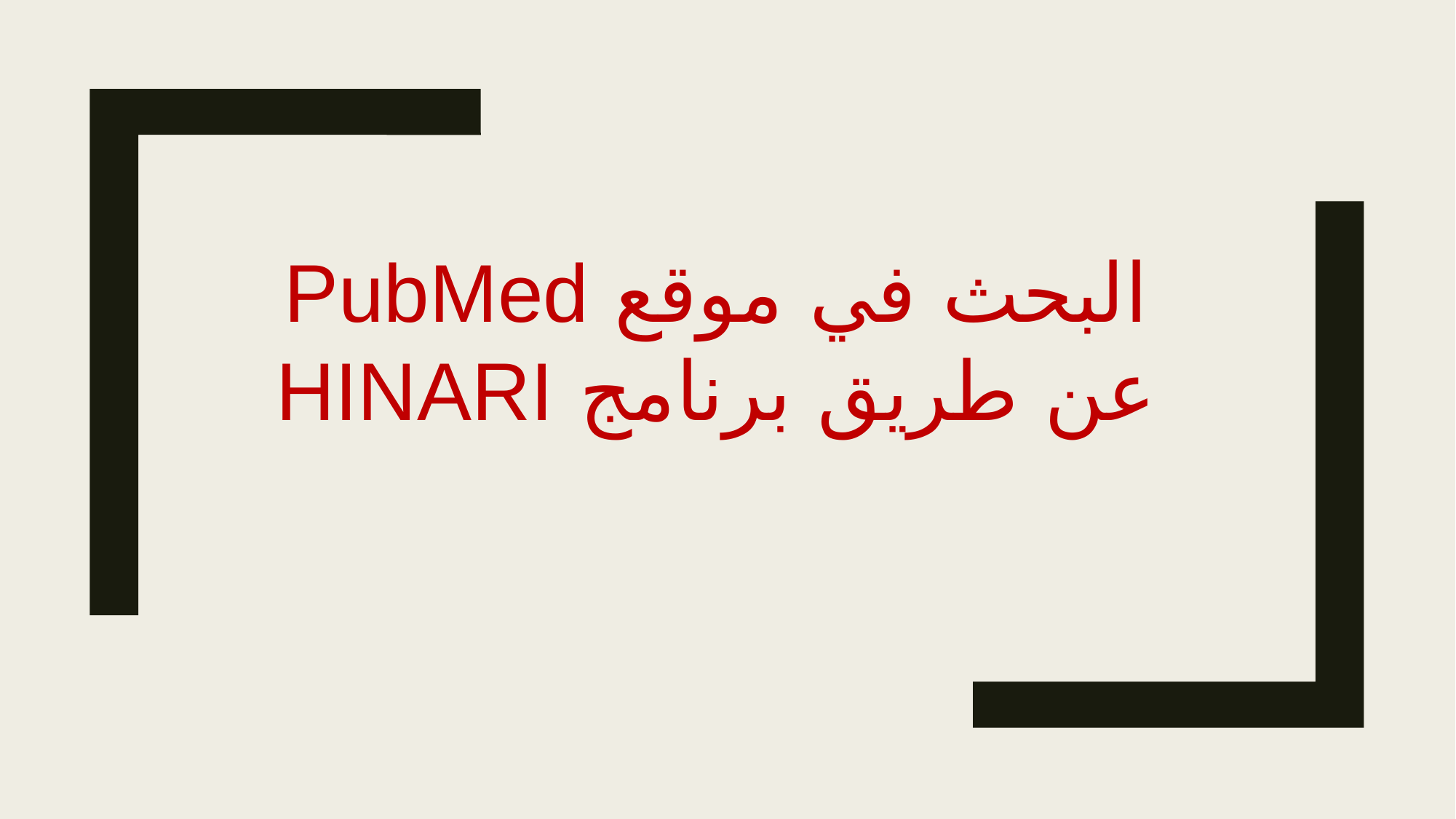

البحث في موقع PubMed  عن طريق برنامج HINARI